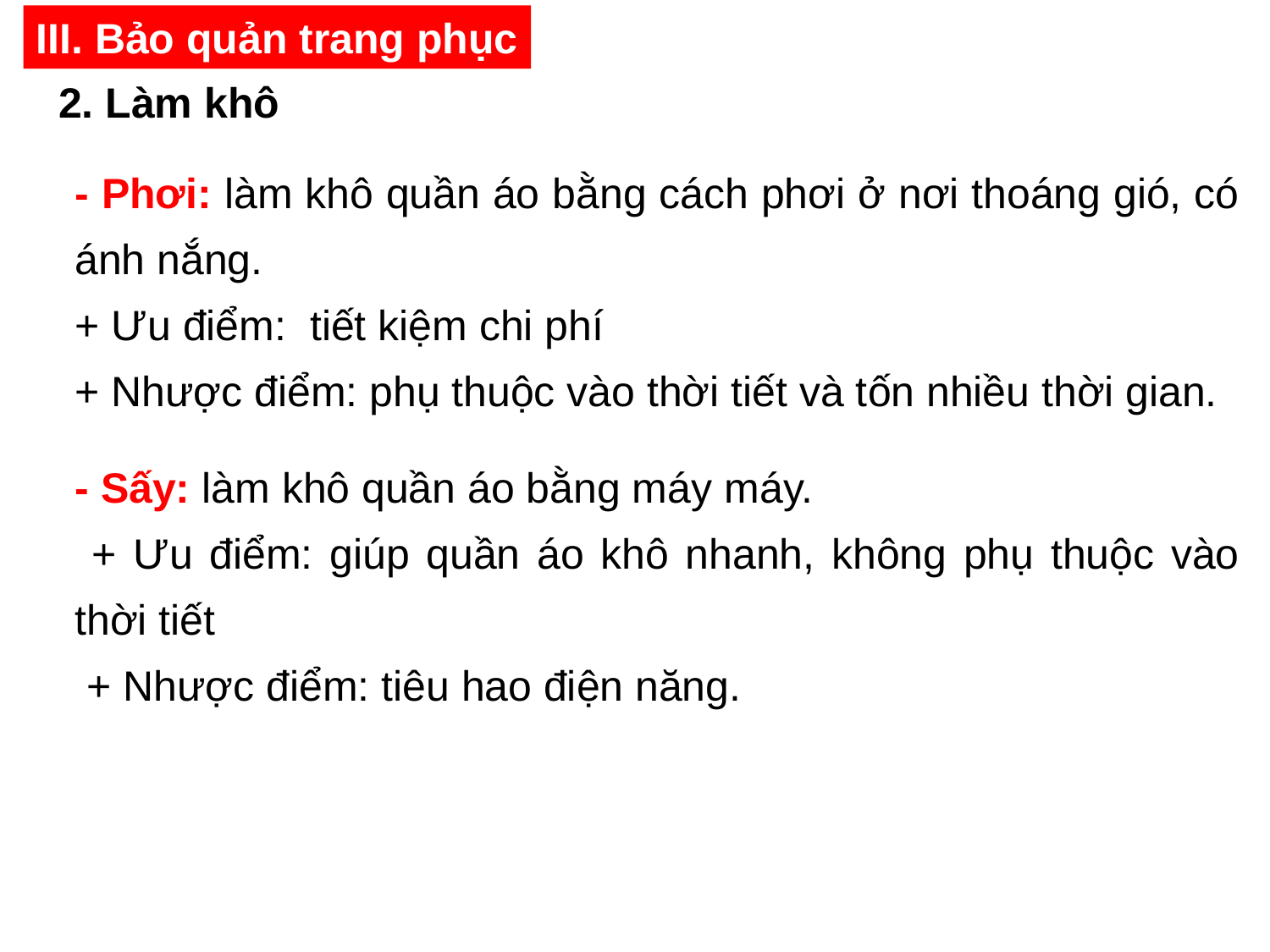

III. Bảo quản trang phục
2. Làm khô
- Phơi: làm khô quần áo bằng cách phơi ở nơi thoáng gió, có ánh nắng.
+ Ưu điểm:  tiết kiệm chi phí
+ Nhược điểm: phụ thuộc vào thời tiết và tốn nhiều thời gian.

- Sấy: làm khô quần áo bằng máy máy.
 + Ưu điểm: giúp quần áo khô nhanh, không phụ thuộc vào thời tiết
 + Nhược điểm: tiêu hao điện năng.